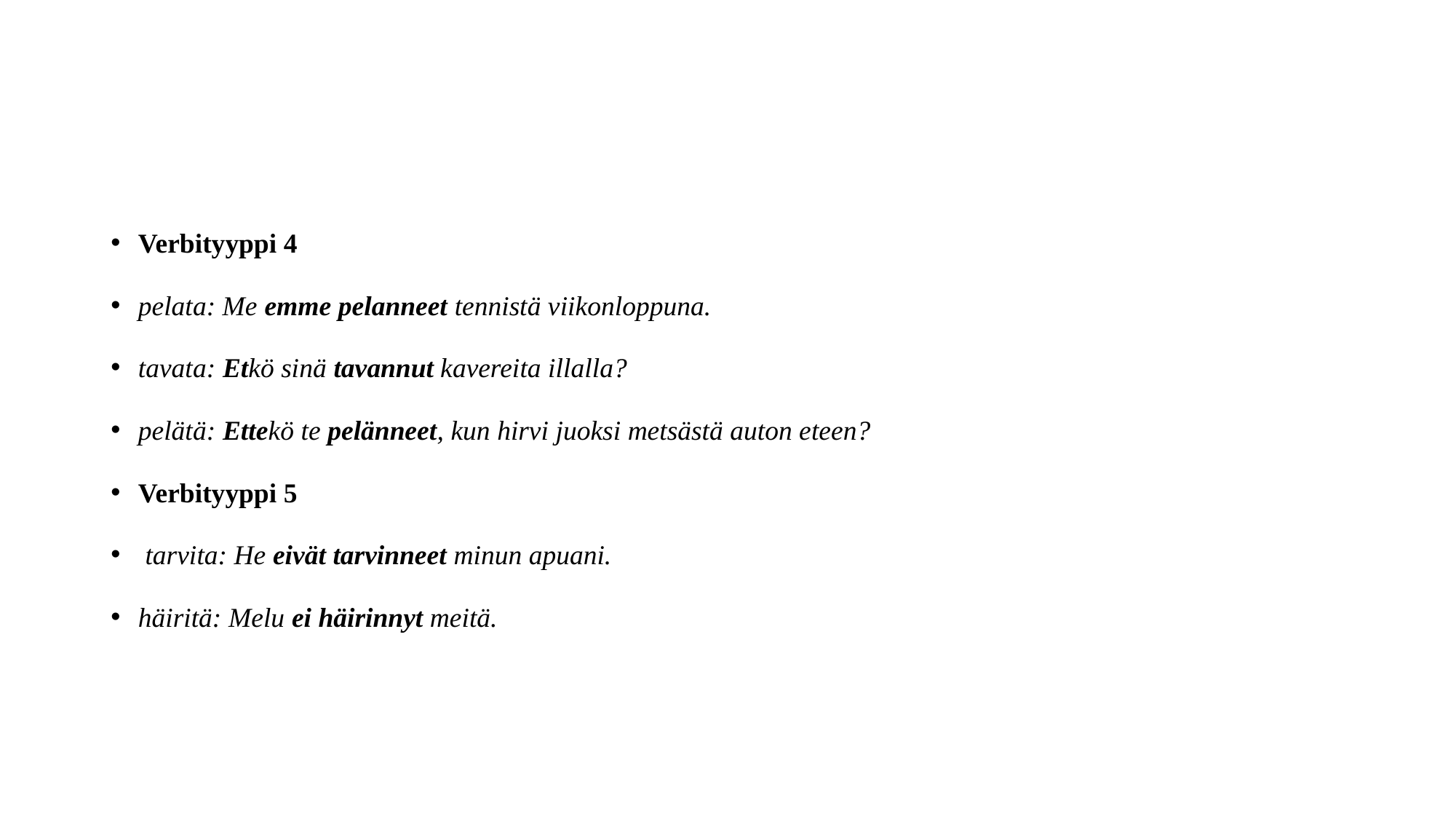

#
Verbityyppi 4
pelata: Me emme pelanneet tennistä viikonloppuna.
tavata: Etkö sinä tavannut kavereita illalla?
pelätä: Ettekö te pelänneet, kun hirvi juoksi metsästä auton eteen?
Verbityyppi 5
 tarvita: He eivät tarvinneet minun apuani.
häiritä: Melu ei häirinnyt meitä.